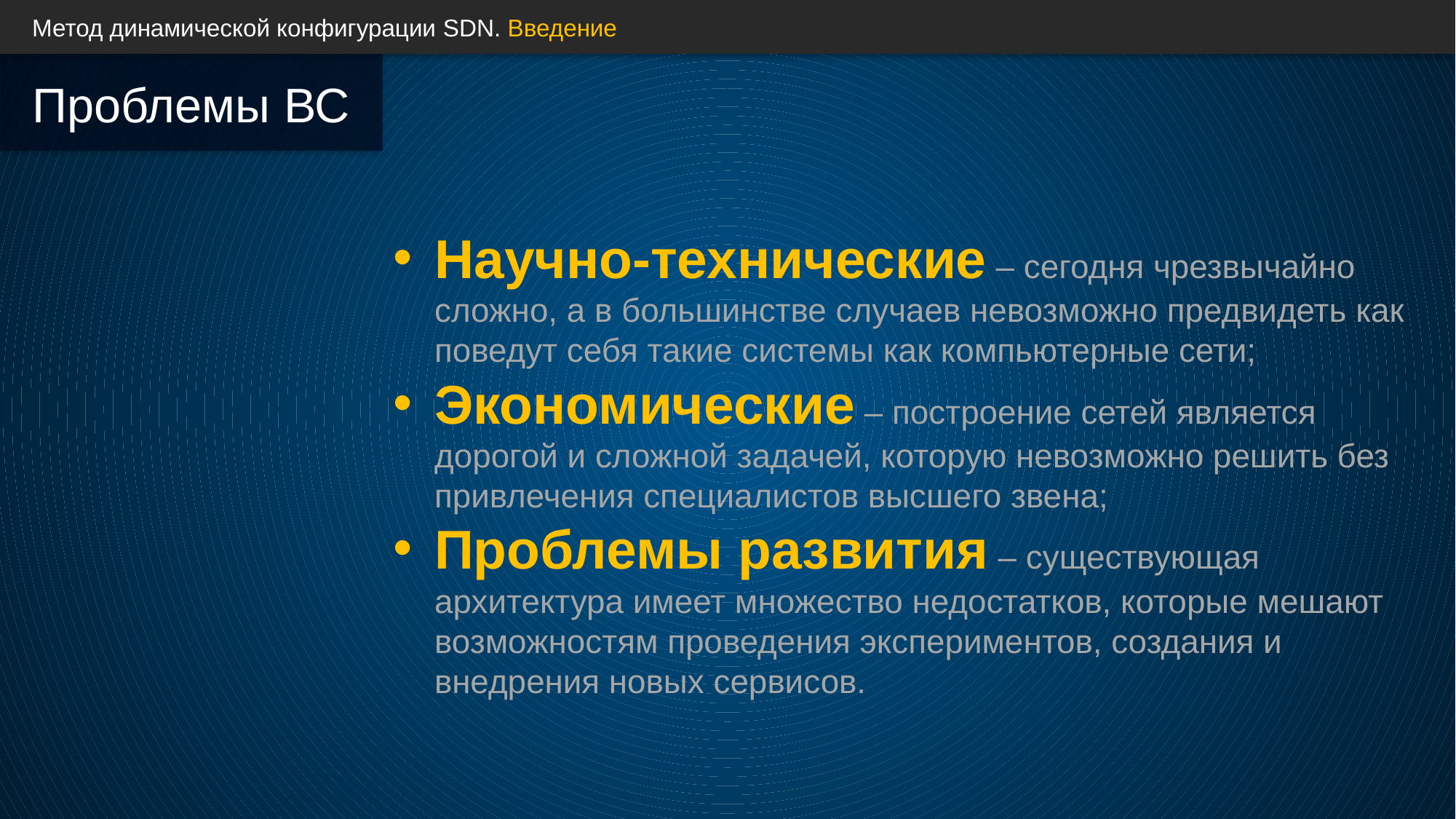

Метод динамической конфигурации SDN. Введение

Проблемы ВС

Научно-технические – сегодня чрезвычайно сложно, а в большинстве случаев невозможно предвидеть как поведут себя такие системы как компьютерные сети;
Экономические – построение сетей является дорогой и сложной задачей, которую невозможно решить без привлечения специалистов высшего звена;
Проблемы развития – существующая архитектура имеет множество недостатков, которые мешают возможностям проведения экспериментов, создания и внедрения новых сервисов.